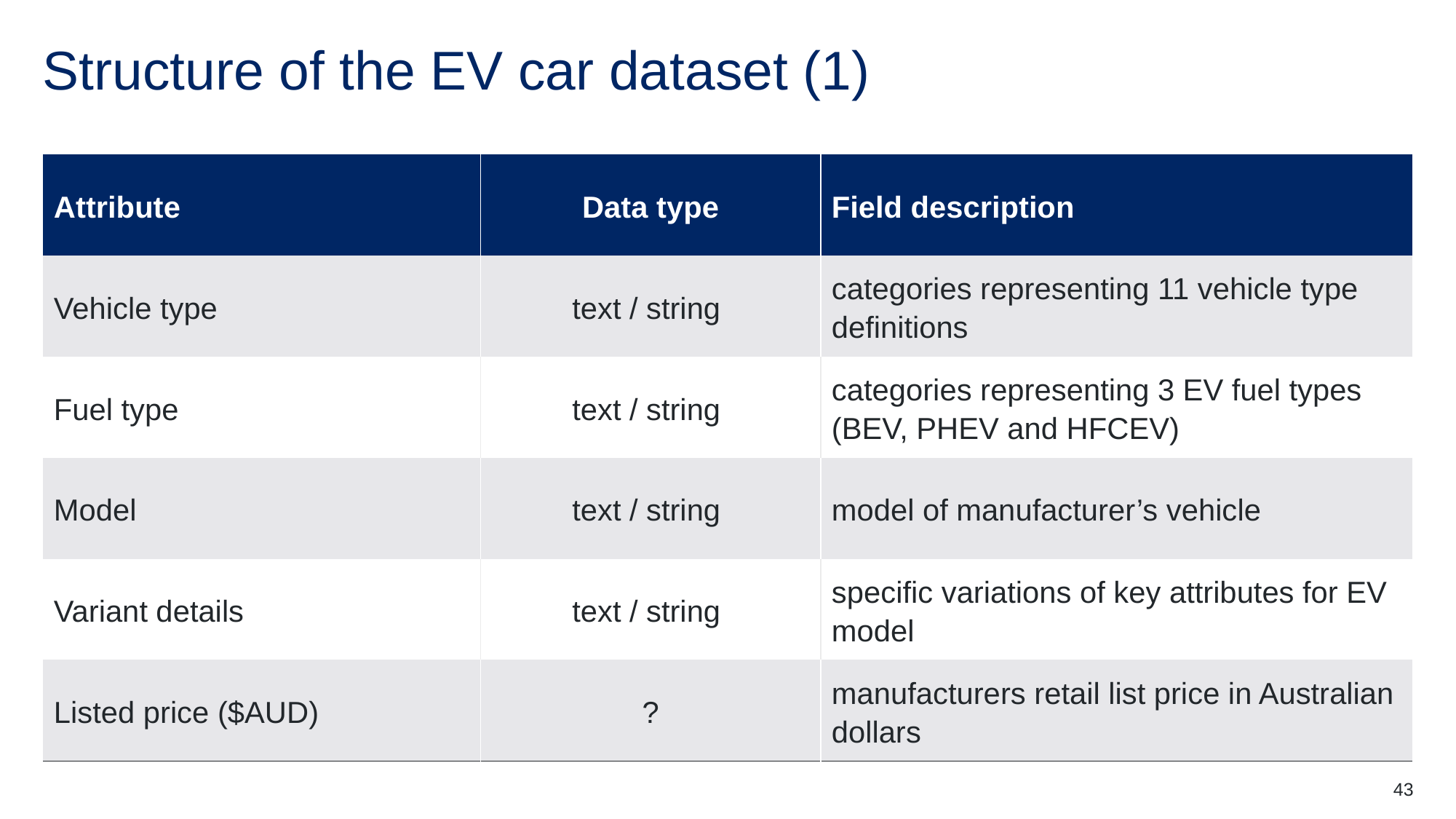

# Structure of the EV car dataset (1)
| Attribute | Data type | Field description |
| --- | --- | --- |
| Vehicle type | text / string | categories representing 11 vehicle type definitions |
| Fuel type | text / string | categories representing 3 EV fuel types (BEV, PHEV and HFCEV) |
| Model | text / string | model of manufacturer’s vehicle |
| Variant details | text / string | specific variations of key attributes for EV model |
| Listed price ($AUD) | ? | manufacturers retail list price in Australian dollars |
43